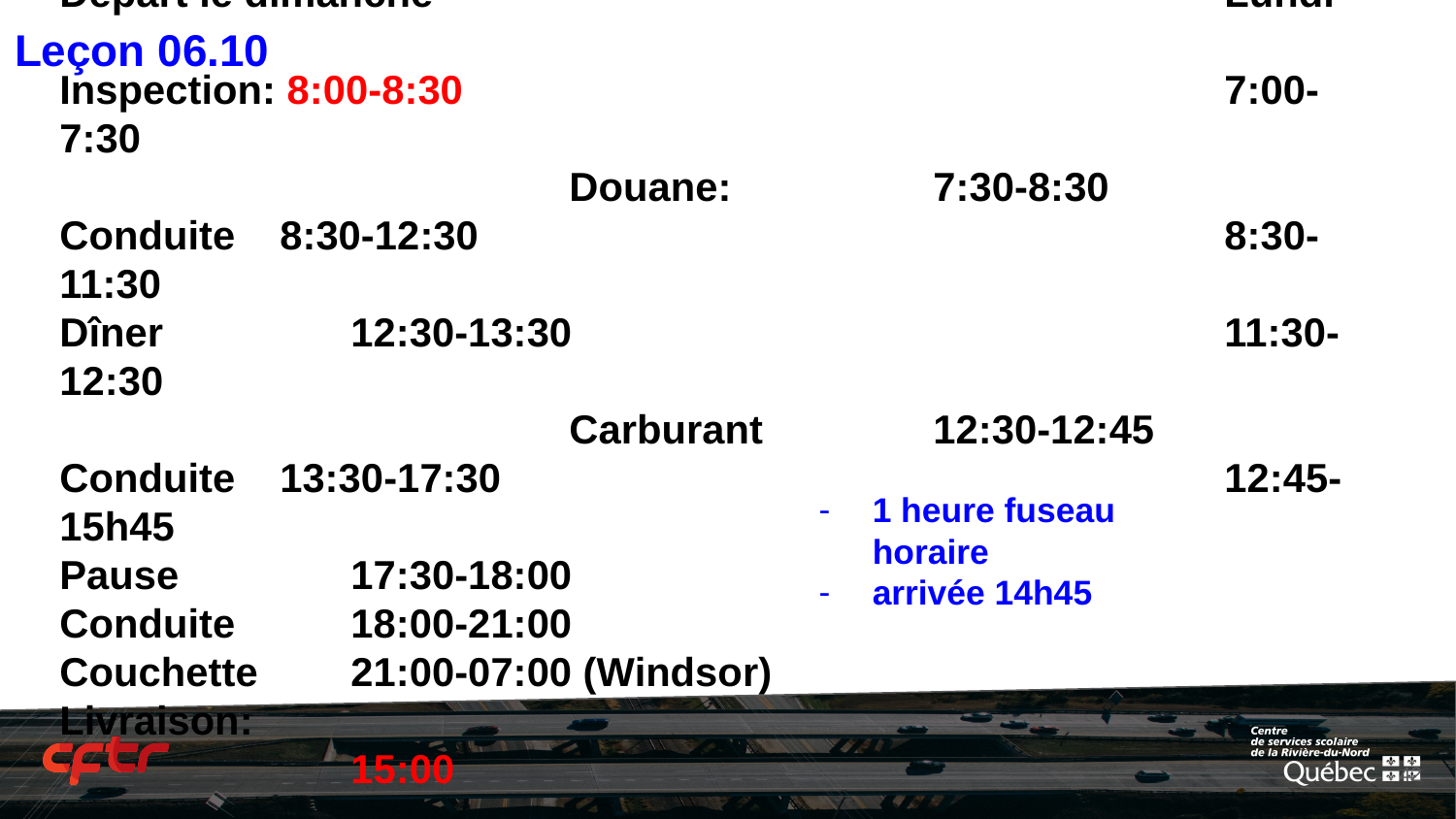

Leçon 06.10
# Départ le dimanche						Lundi

Inspection: 8:00-8:30						7:00-7:30
Douane:		7:30-8:30
Conduite    8:30-12:30 						8:30-11:30
Dîner		12:30-13:30					11:30-12:30
Carburant		12:30-12:45
Conduite    13:30-17:30					12:45-15h45
Pause		17:30-18:00
Conduite	18:00-21:00
Couchette	21:00-07:00 (Windsor)
Livraison:									15:00

1 heure fuseau horaire
arrivée 14h45
42